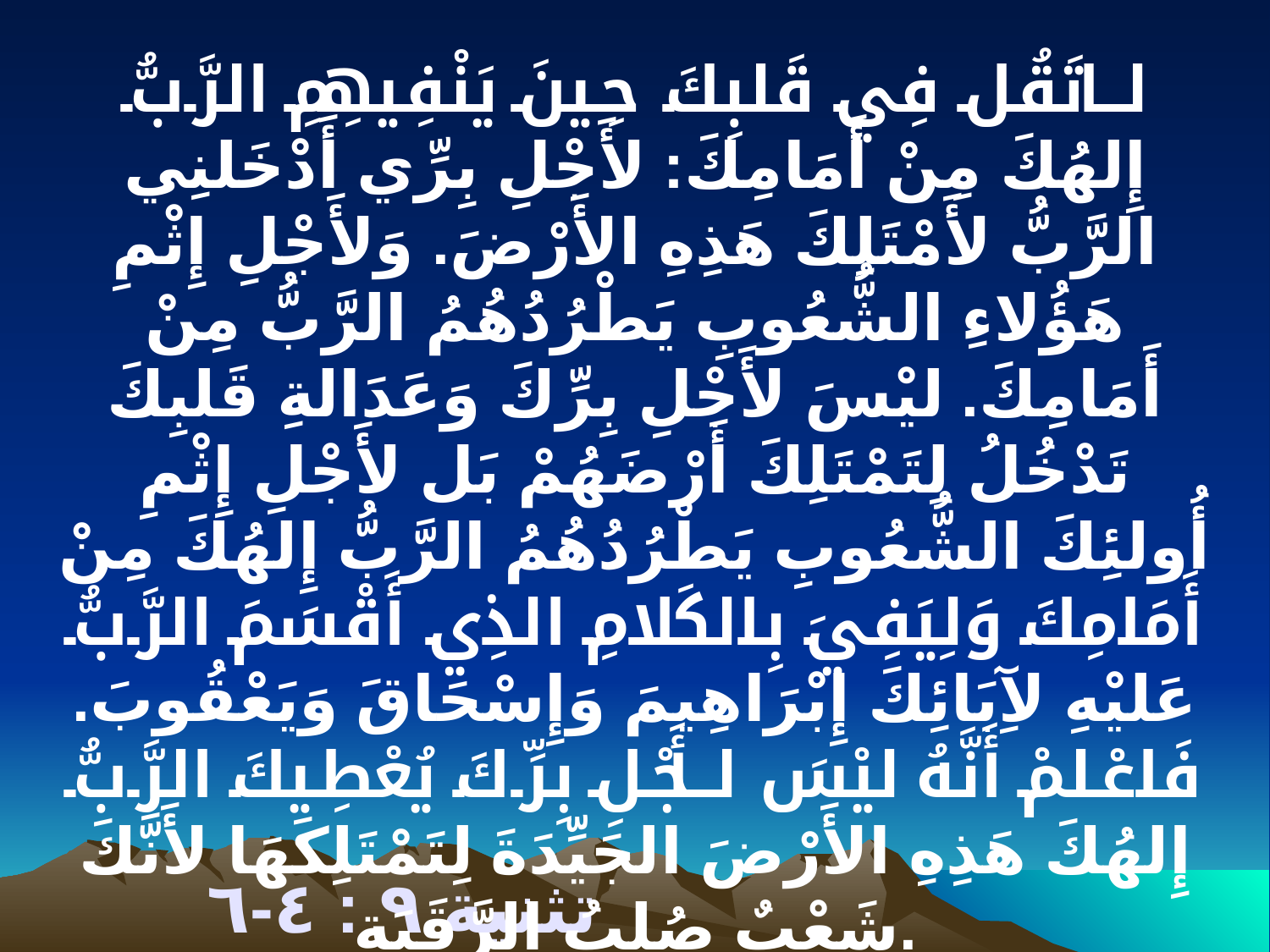

لا تَقُل فِي قَلبِكَ حِينَ يَنْفِيهِمِ الرَّبُّ إِلهُكَ مِنْ أَمَامِكَ: لأَجْلِ بِرِّي أَدْخَلنِي الرَّبُّ لأَمْتَلِكَ هَذِهِ الأَرْضَ. وَلأَجْلِ إِثْمِ هَؤُلاءِ الشُّعُوبِ يَطْرُدُهُمُ الرَّبُّ مِنْ أَمَامِكَ. ليْسَ لأَجْلِ بِرِّكَ وَعَدَالةِ قَلبِكَ تَدْخُلُ لِتَمْتَلِكَ أَرْضَهُمْ بَل لأَجْلِ إِثْمِ أُولئِكَ الشُّعُوبِ يَطْرُدُهُمُ الرَّبُّ إِلهُكَ مِنْ أَمَامِكَ وَلِيَفِيَ بِالكَلامِ الذِي أَقْسَمَ الرَّبُّ عَليْهِ لآِبَائِكَ إِبْرَاهِيمَ وَإِسْحَاقَ وَيَعْقُوبَ. فَاعْلمْ أَنَّهُ ليْسَ لأَجْلِ بِرِّكَ يُعْطِيكَ الرَّبُّ إِلهُكَ هَذِهِ الأَرْضَ الجَيِّدَةَ لِتَمْتَلِكَهَا لأَنَّكَ شَعْبٌ صُلبُ الرَّقَبَةِ.
# تثنية ٩ : ٤-٦